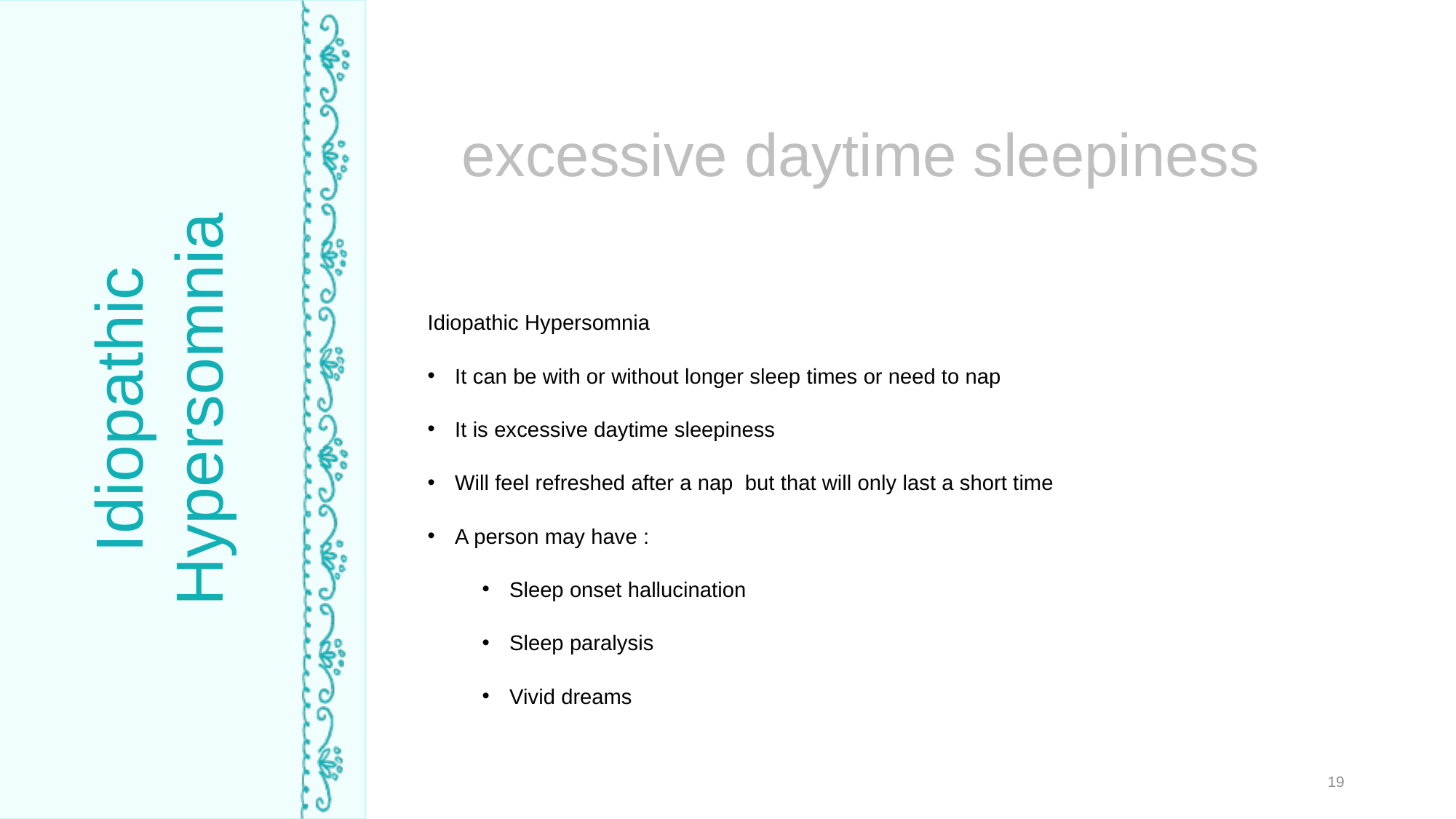

excessive daytime sleepiness
Idiopathic Hypersomnia
It can be with or without longer sleep times or need to nap
It is excessive daytime sleepiness
Will feel refreshed after a nap  but that will only last a short time
A person may have :
Sleep onset hallucination
Sleep paralysis
Vivid dreams
Idiopathic Hypersomnia
TIME ASLEEP
19